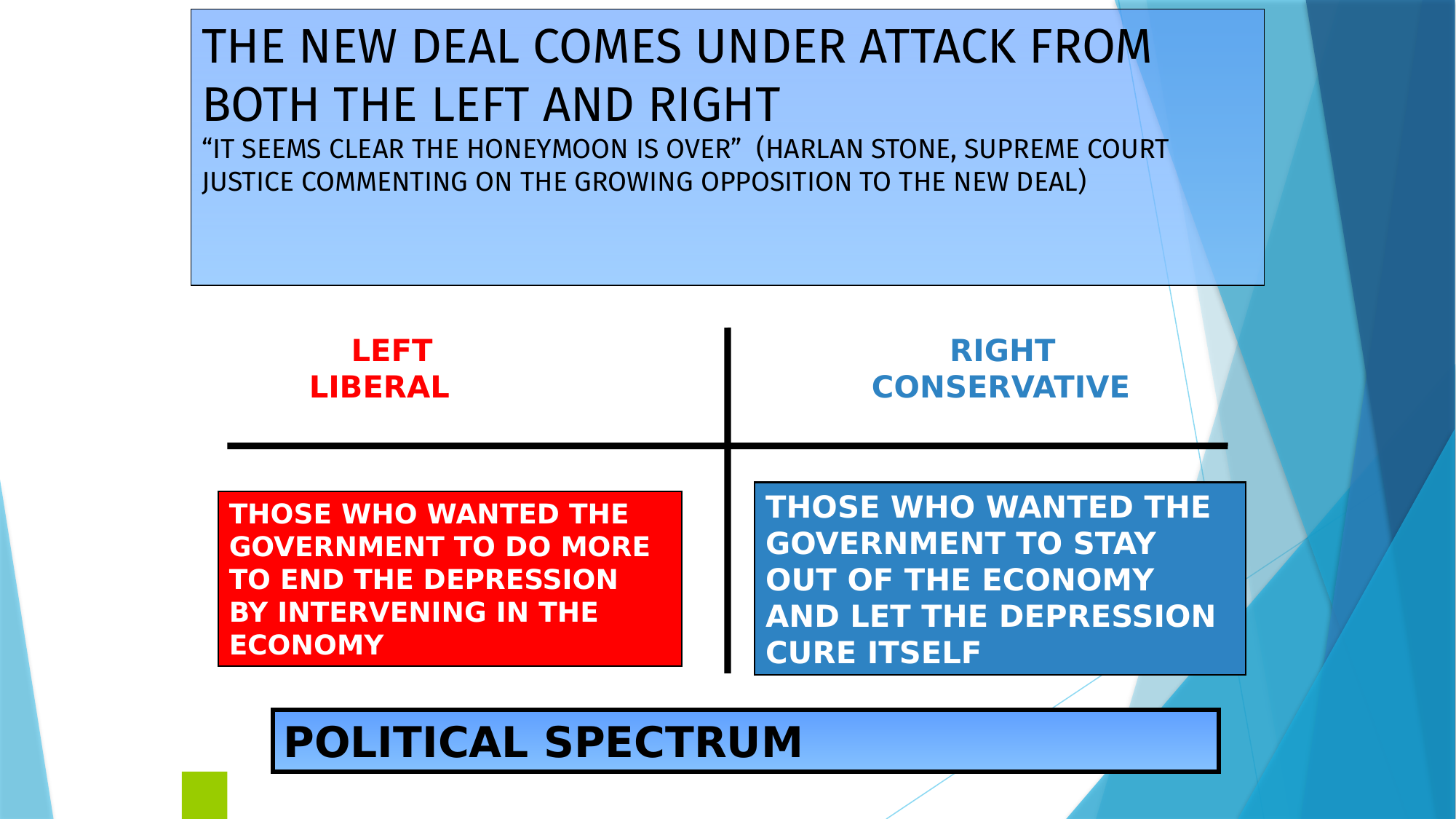

THE NEW DEAL COMES UNDER ATTACK FROM BOTH THE LEFT AND RIGHT
“IT SEEMS CLEAR THE HONEYMOON IS OVER”  (HARLAN STONE, SUPREME COURT JUSTICE COMMENTING ON THE GROWING OPPOSITION TO THE NEW DEAL)

         LEFT                                                 RIGHT
     LIBERAL                                        CONSERVATIVE

THOSE WHO WANTED THE GOVERNMENT TO STAY OUT OF THE ECONOMY AND LET THE DEPRESSION  CURE ITSELF
THOSE WHO WANTED THE GOVERNMENT TO DO MORE TO END THE DEPRESSION  BY INTERVENING IN THE ECONOMY
POLITICAL SPECTRUM
48